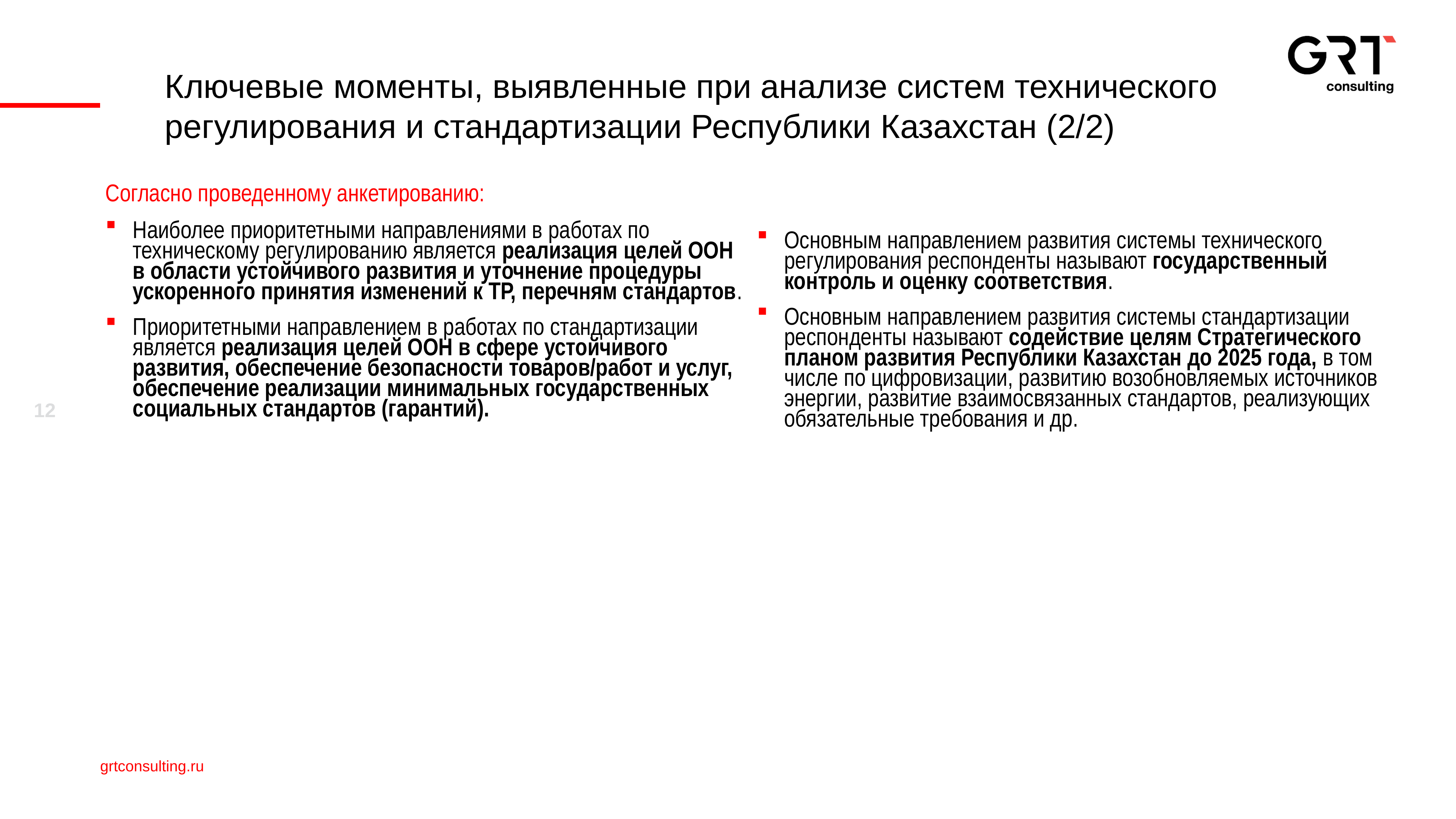

Ключевые моменты, выявленные при анализе систем технического регулирования и стандартизации Республики Казахстан (2/2)
Согласно проведенному анкетированию:
Наиболее приоритетными направлениями в работах по техническому регулированию является реализация целей ООН в области устойчивого развития и уточнение процедуры ускоренного принятия изменений к ТР, перечням стандартов.
Приоритетными направлением в работах по стандартизации является реализация целей ООН в сфере устойчивого развития, обеспечение безопасности товаров/работ и услуг, обеспечение реализации минимальных государственных социальных стандартов (гарантий).

Основным направлением развития системы технического регулирования респонденты называют государственный контроль и оценку соответствия.
Основным направлением развития системы стандартизации респонденты называют содействие целям Стратегического планом развития Республики Казахстан до 2025 года, в том числе по цифровизации, развитию возобновляемых источников энергии, развитие взаимосвязанных стандартов, реализующих обязательные требования и др.